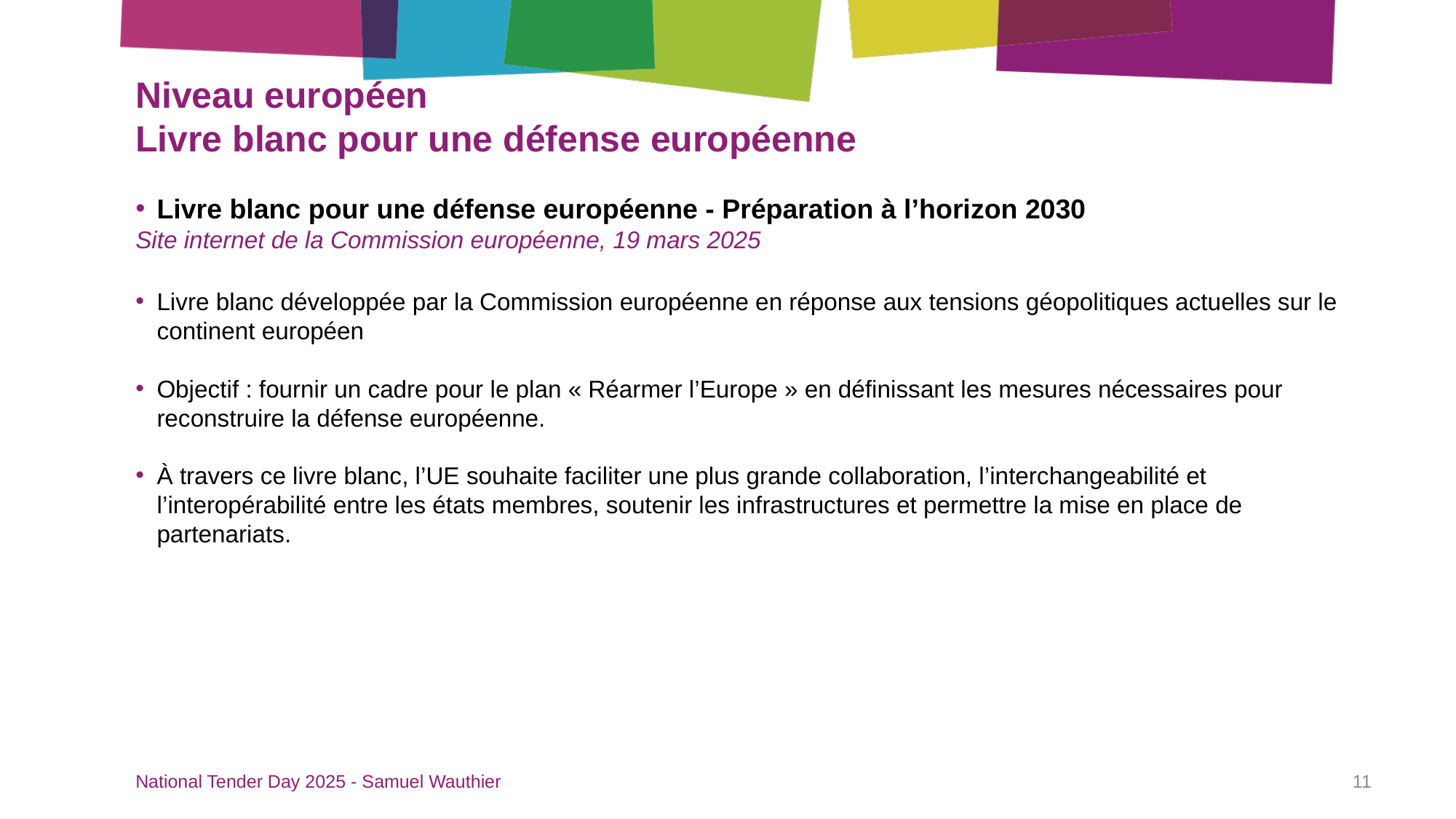

# Niveau européen Livre blanc pour une défense européenne
Livre blanc pour une défense européenne - Préparation à l’horizon 2030
Site internet de la Commission européenne, 19 mars 2025

Livre blanc développée par la Commission européenne en réponse aux tensions géopolitiques actuelles sur le continent européen

Objectif : fournir un cadre pour le plan « Réarmer l’Europe » en définissant les mesures nécessaires pour reconstruire la défense européenne.

À travers ce livre blanc, l’UE souhaite faciliter une plus grande collaboration, l’interchangeabilité et l’interopérabilité entre les états membres, soutenir les infrastructures et permettre la mise en place de partenariats.

National Tender Day 2025 - Samuel Wauthier
11